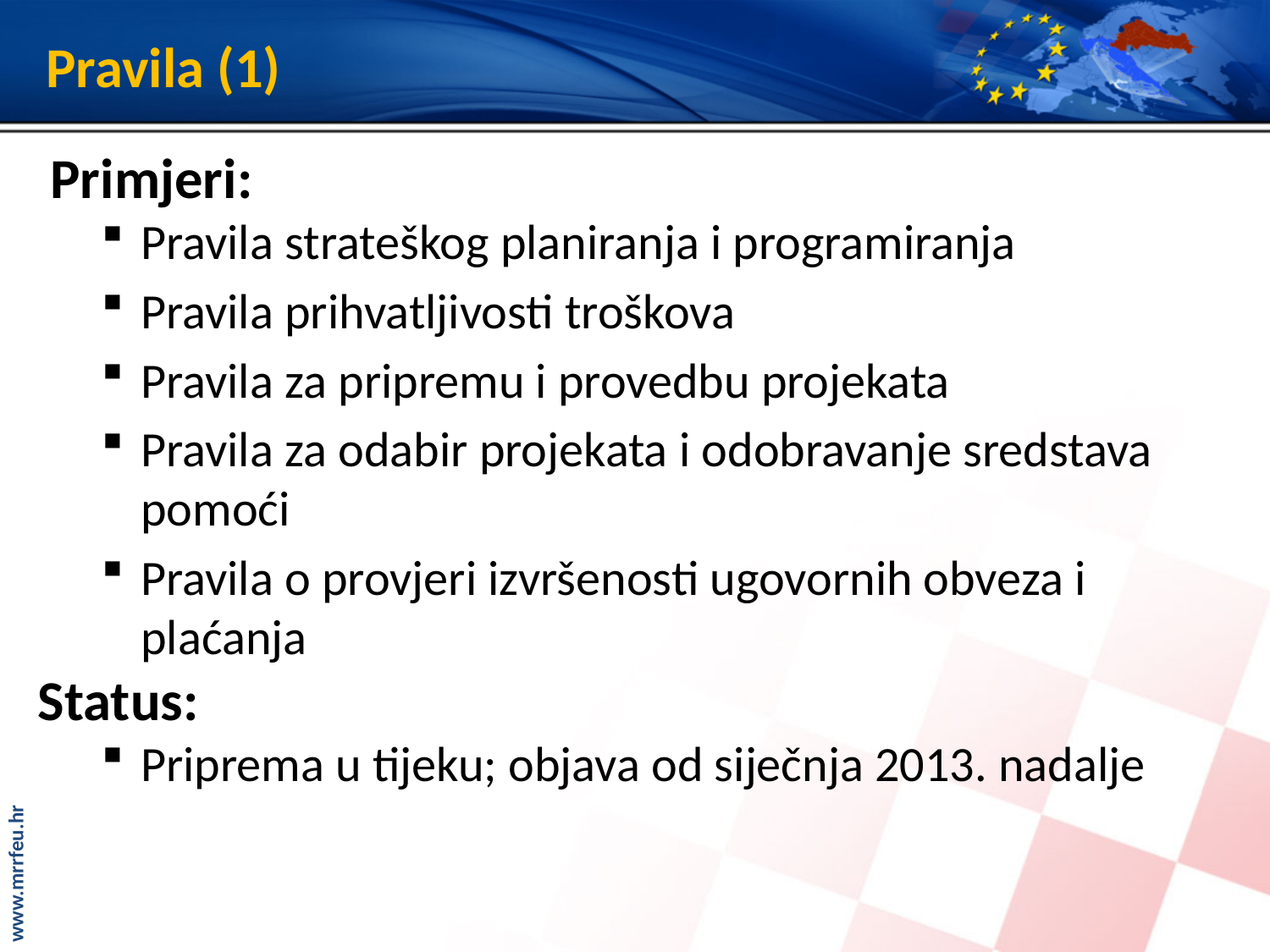

# Pravila (1)
 Primjeri:
Pravila strateškog planiranja i programiranja
Pravila prihvatljivosti troškova
Pravila za pripremu i provedbu projekata
Pravila za odabir projekata i odobravanje sredstava pomoći
Pravila o provjeri izvršenosti ugovornih obveza i plaćanja
Status:
Priprema u tijeku; objava od siječnja 2013. nadalje